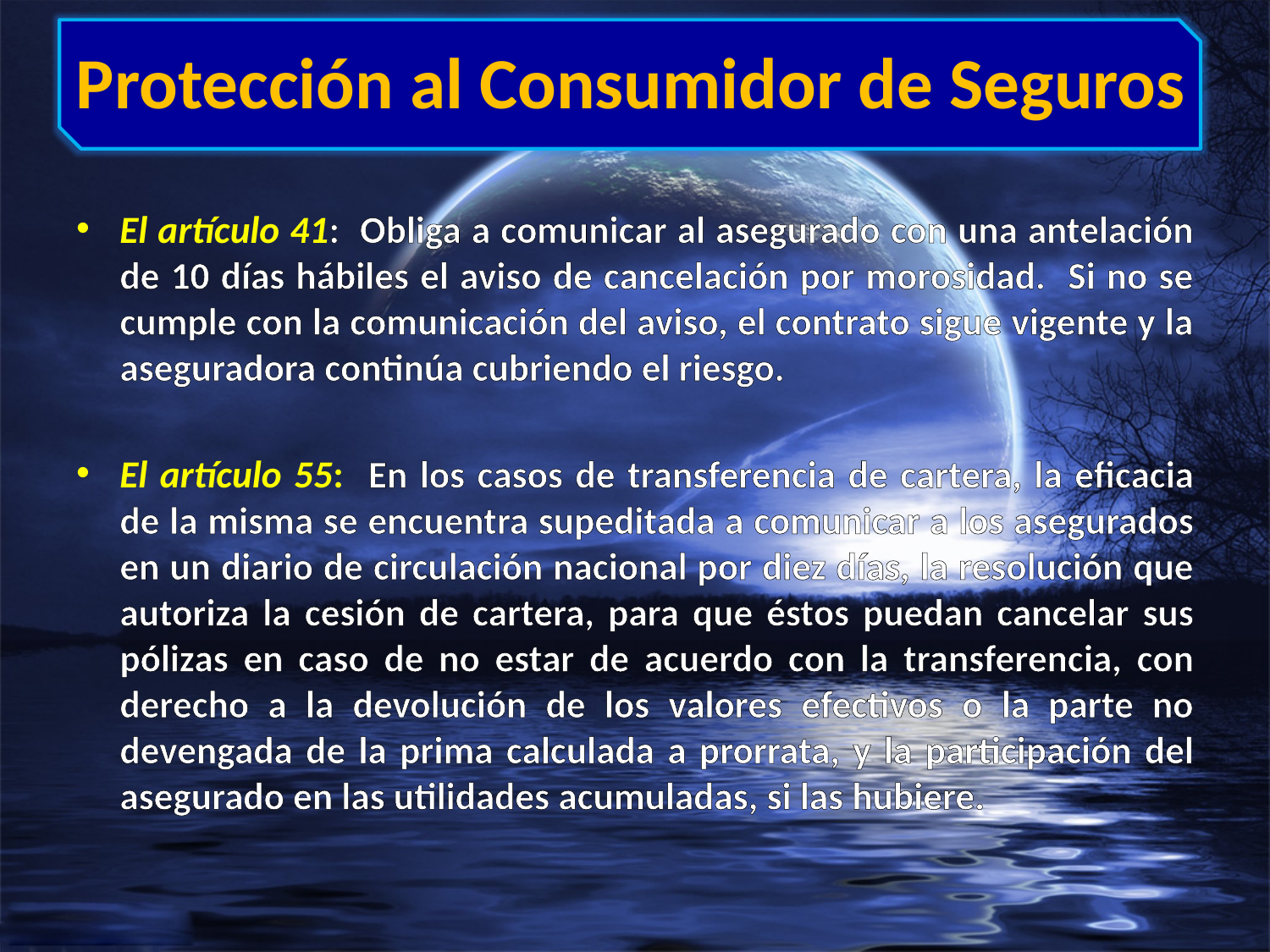

# Protección al Consumidor de Seguros
El artículo 41:  Obliga a comunicar al asegurado con una antelación de 10 días hábiles el aviso de cancelación por morosidad.  Si no se cumple con la comunicación del aviso, el contrato sigue vigente y la aseguradora continúa cubriendo el riesgo.

El artículo 55:  En los casos de transferencia de cartera, la eficacia de la misma se encuentra supeditada a comunicar a los asegurados en un diario de circulación nacional por diez días, la resolución que autoriza la cesión de cartera, para que éstos puedan cancelar sus pólizas en caso de no estar de acuerdo con la transferencia, con derecho a la devolución de los valores efectivos o la parte no devengada de la prima calculada a prorrata, y la participación del asegurado en las utilidades acumuladas, si las hubiere.